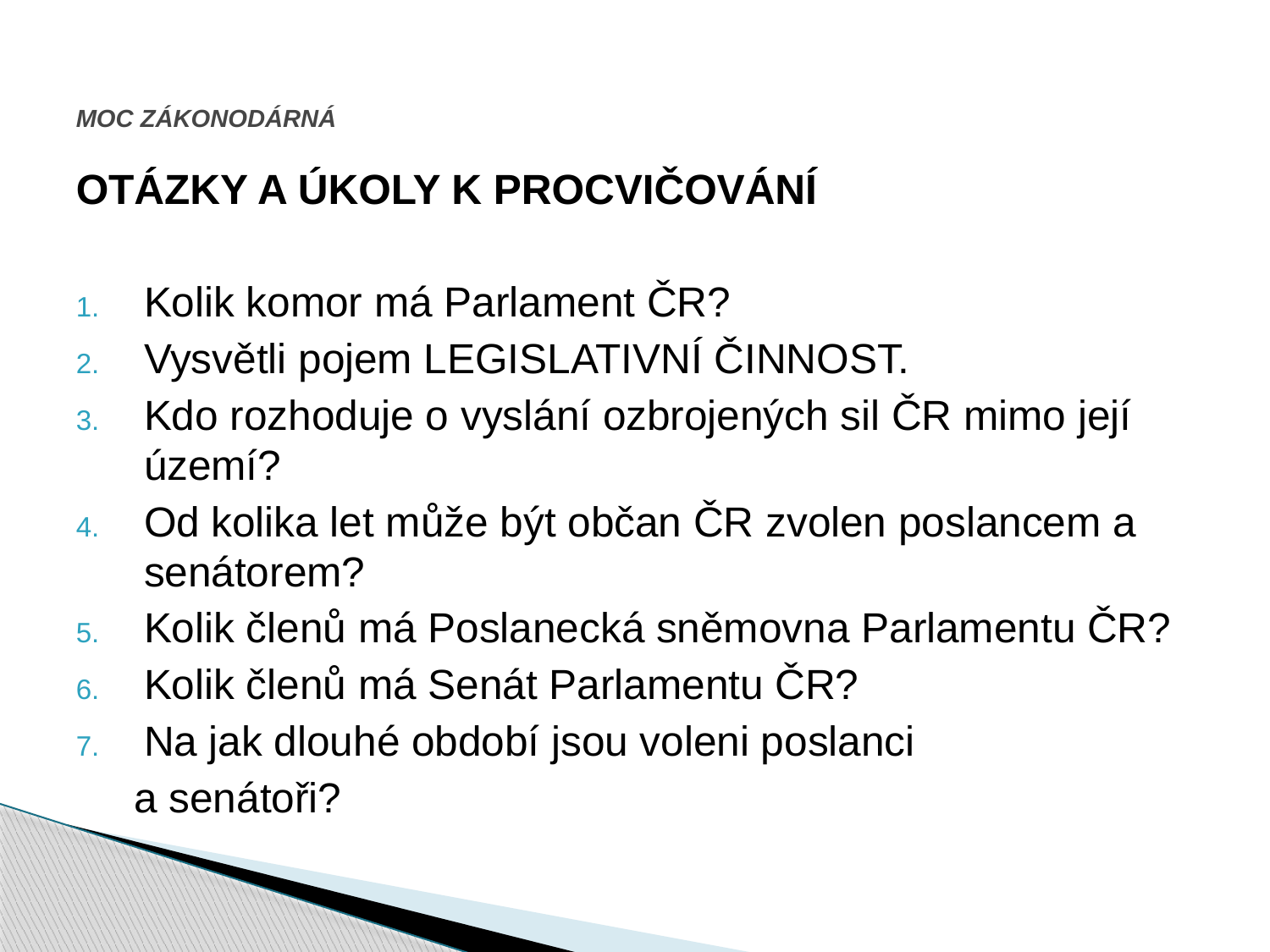

# MOC ZÁKONODÁRNÁ
OTÁZKY A ÚKOLY K PROCVIČOVÁNÍ

Kolik komor má Parlament ČR?
Vysvětli pojem LEGISLATIVNÍ ČINNOST.
Kdo rozhoduje o vyslání ozbrojených sil ČR mimo její území?
Od kolika let může být občan ČR zvolen poslancem a senátorem?
Kolik členů má Poslanecká sněmovna Parlamentu ČR?
Kolik členů má Senát Parlamentu ČR?
Na jak dlouhé období jsou voleni poslanci
     a senátoři?